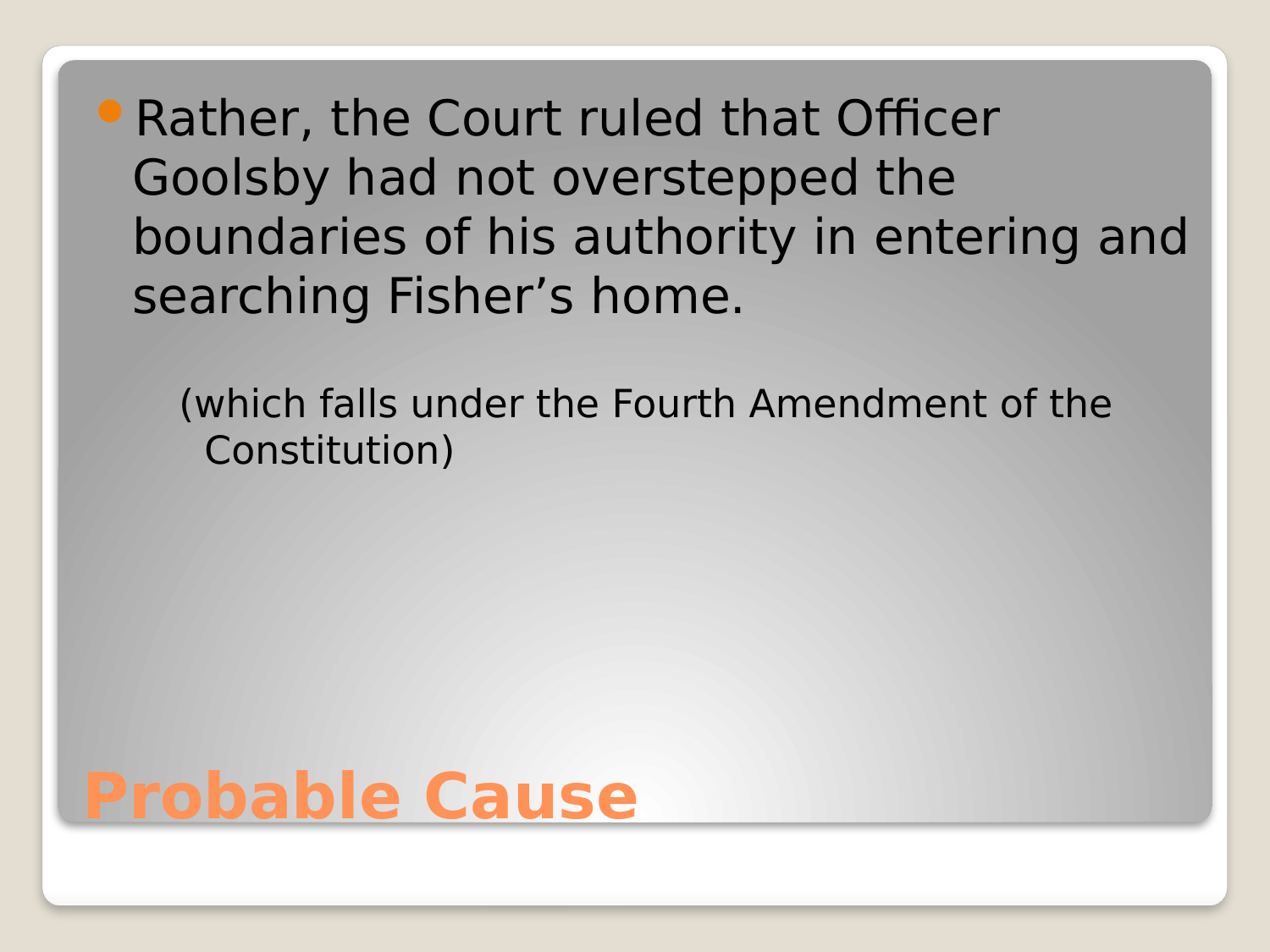

Rather, the Court ruled that Officer Goolsby had not overstepped the boundaries of his authority in entering and searching Fisher’s home.

(which falls under the Fourth Amendment of the Constitution)
# Probable Cause